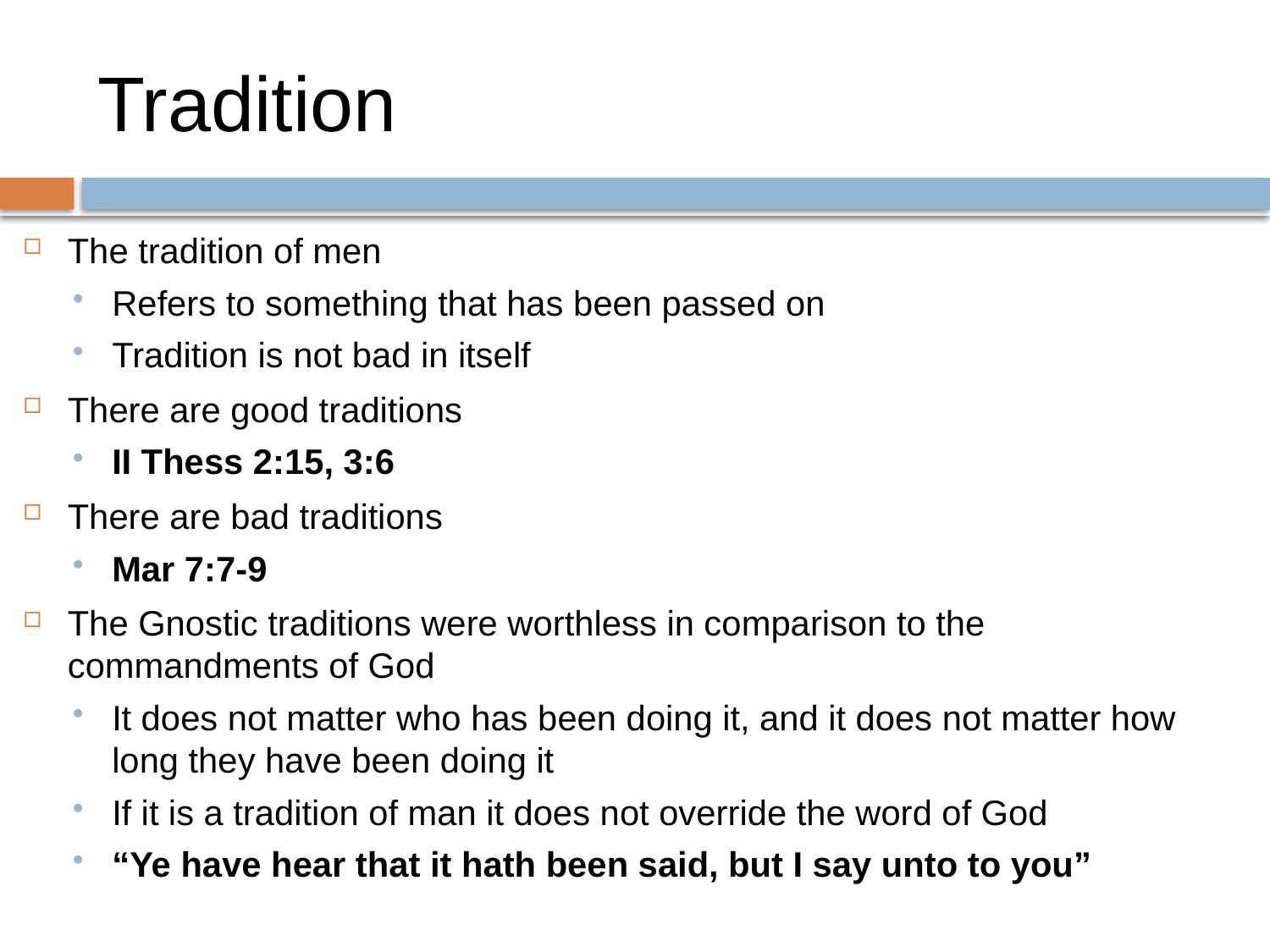

# Tradition
The tradition of men
Refers to something that has been passed on
Tradition is not bad in itself
There are good traditions
II Thess 2:15, 3:6
There are bad traditions
Mar 7:7-9
The Gnostic traditions were worthless in comparison to the commandments of God
It does not matter who has been doing it, and it does not matter how long they have been doing it
If it is a tradition of man it does not override the word of God
“Ye have hear that it hath been said, but I say unto to you”